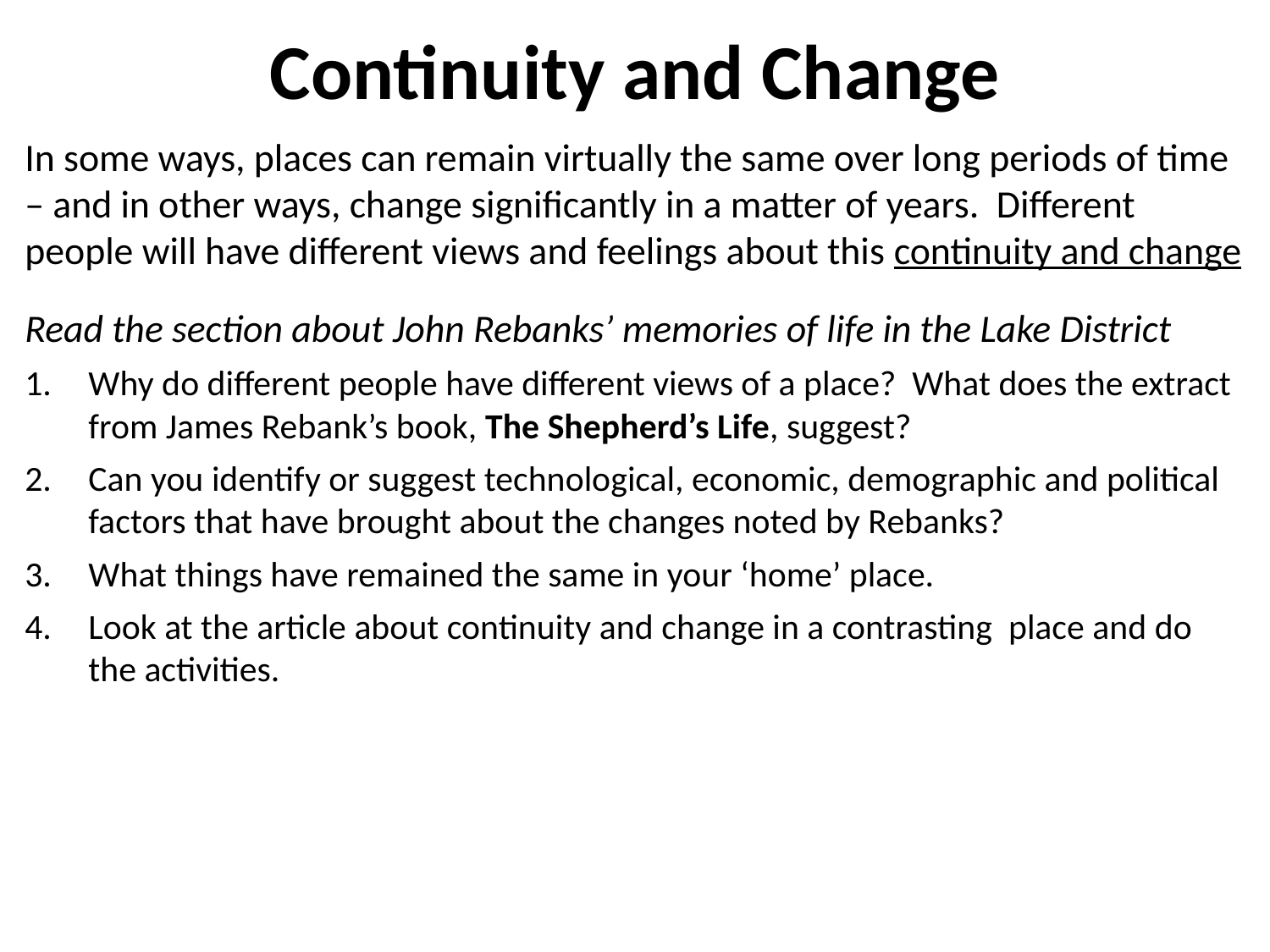

# Continuity and Change
In some ways, places can remain virtually the same over long periods of time – and in other ways, change significantly in a matter of years.  Different people will have different views and feelings about this continuity and change
Read the section about John Rebanks’ memories of life in the Lake District
Why do different people have different views of a place?  What does the extract from James Rebank’s book, The Shepherd’s Life, suggest?
Can you identify or suggest technological, economic, demographic and political factors that have brought about the changes noted by Rebanks?
What things have remained the same in your ‘home’ place.
Look at the article about continuity and change in a contrasting  place and do the activities.